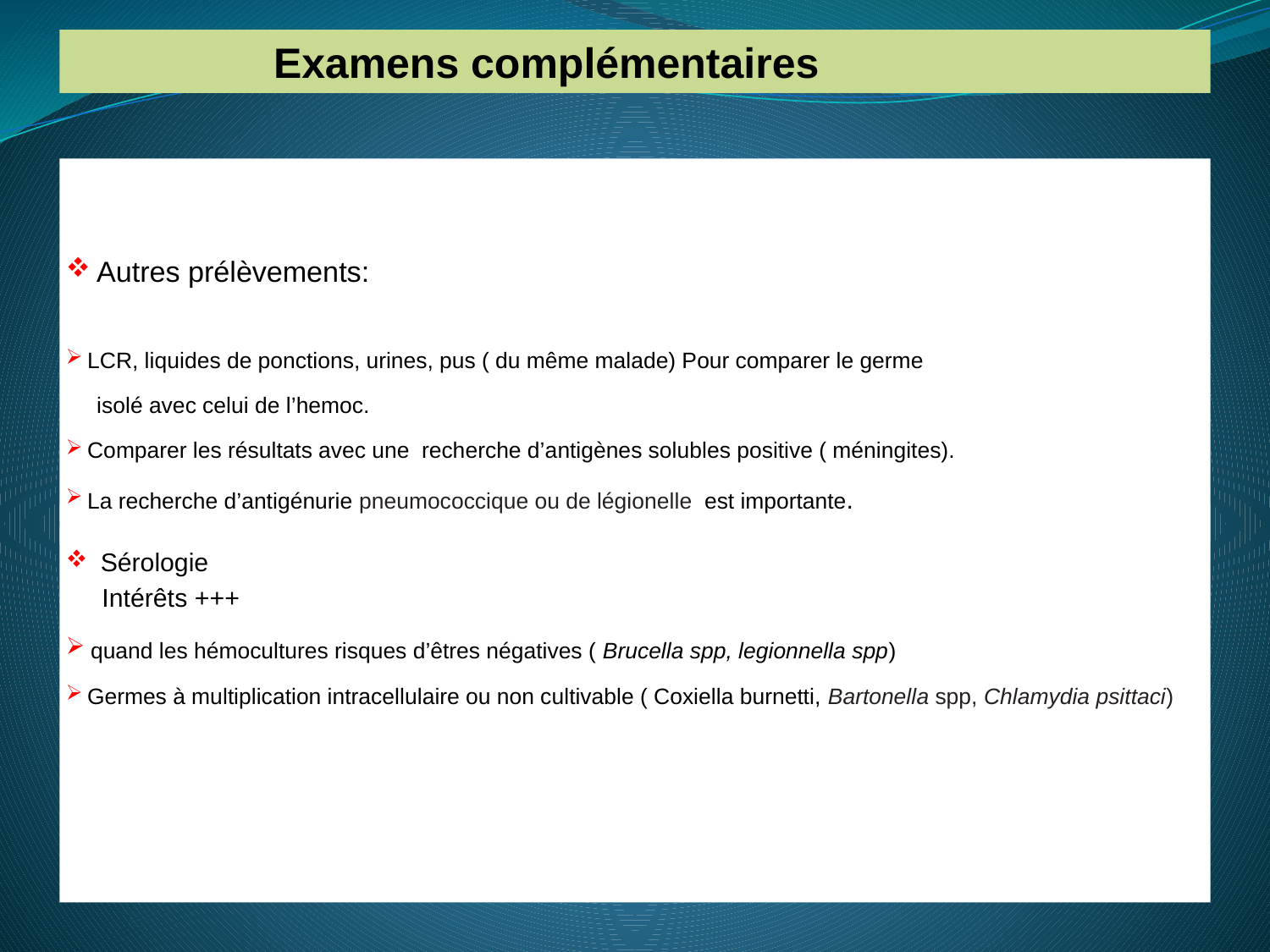

Examens complémentaires
D

 Autres prélèvements:

 LCR, liquides de ponctions, urines, pus ( du même malade) Pour comparer le germe
     isolé avec celui de l’hemoc.
 Comparer les résultats avec une  recherche d’antigènes solubles positive ( méningites).
 La recherche d’antigénurie pneumococcique ou de légionelle  est importante.

  Sérologie
     Intérêts +++
 quand les hémocultures risques d’êtres négatives ( Brucella spp, legionnella spp)
 Germes à multiplication intracellulaire ou non cultivable ( Coxiella burnetti, Bartonella spp, Chlamydia psittaci) )